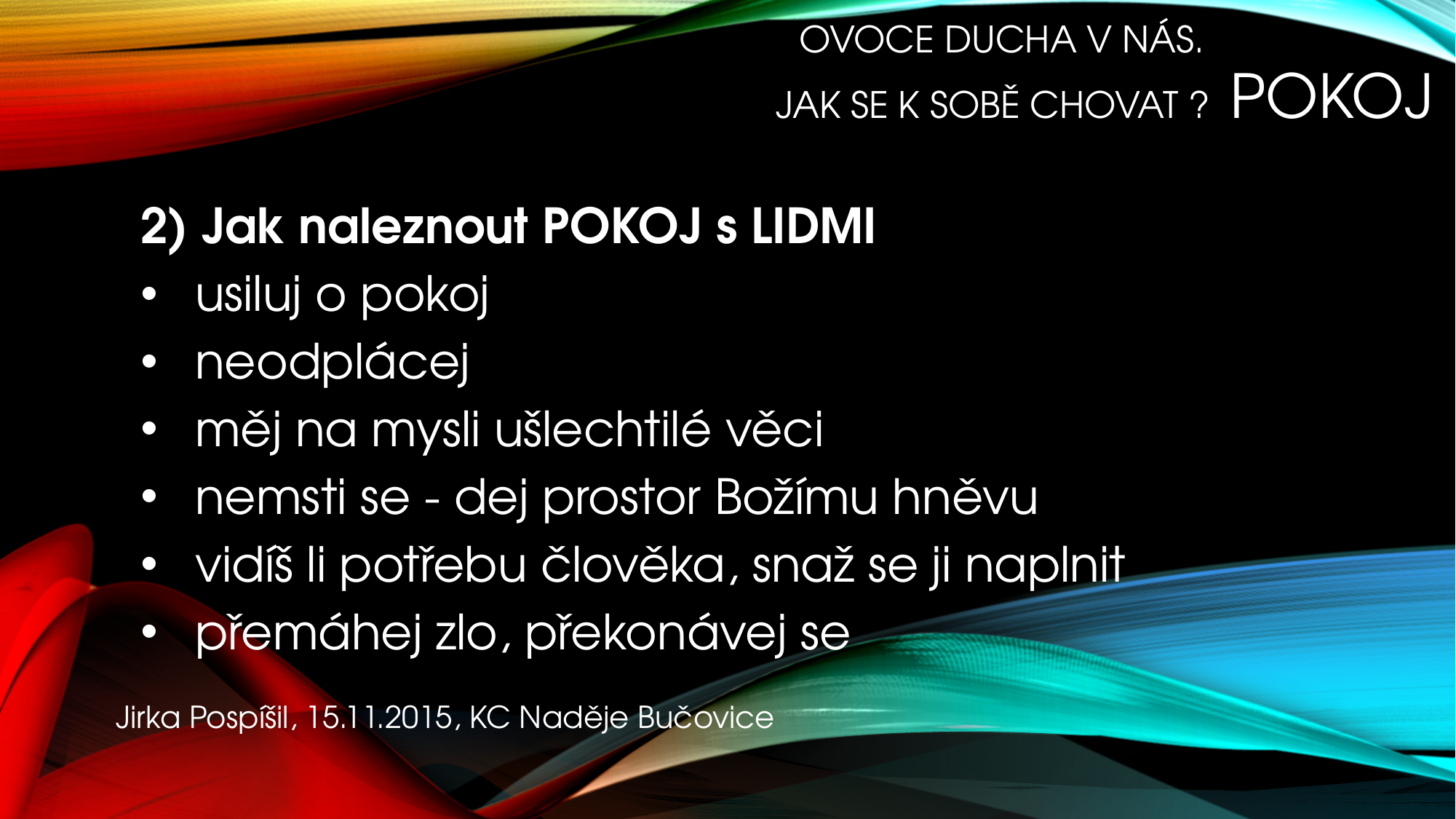

# OVOCE DUCHA V NÁS. Jak se k sobě chovat ?  POKOJ
2) Jak naleznout POKOJ s LIDMI
usiluj o pokoj
neodplácej
měj na mysli ušlechtilé věci
nemsti se - dej prostor Božímu hněvu
vidíš li potřebu člověka, snaž se ji naplnit
přemáhej zlo, překonávej se
Jirka Pospíšil, 15.11.2015, KC Naděje Bučovice